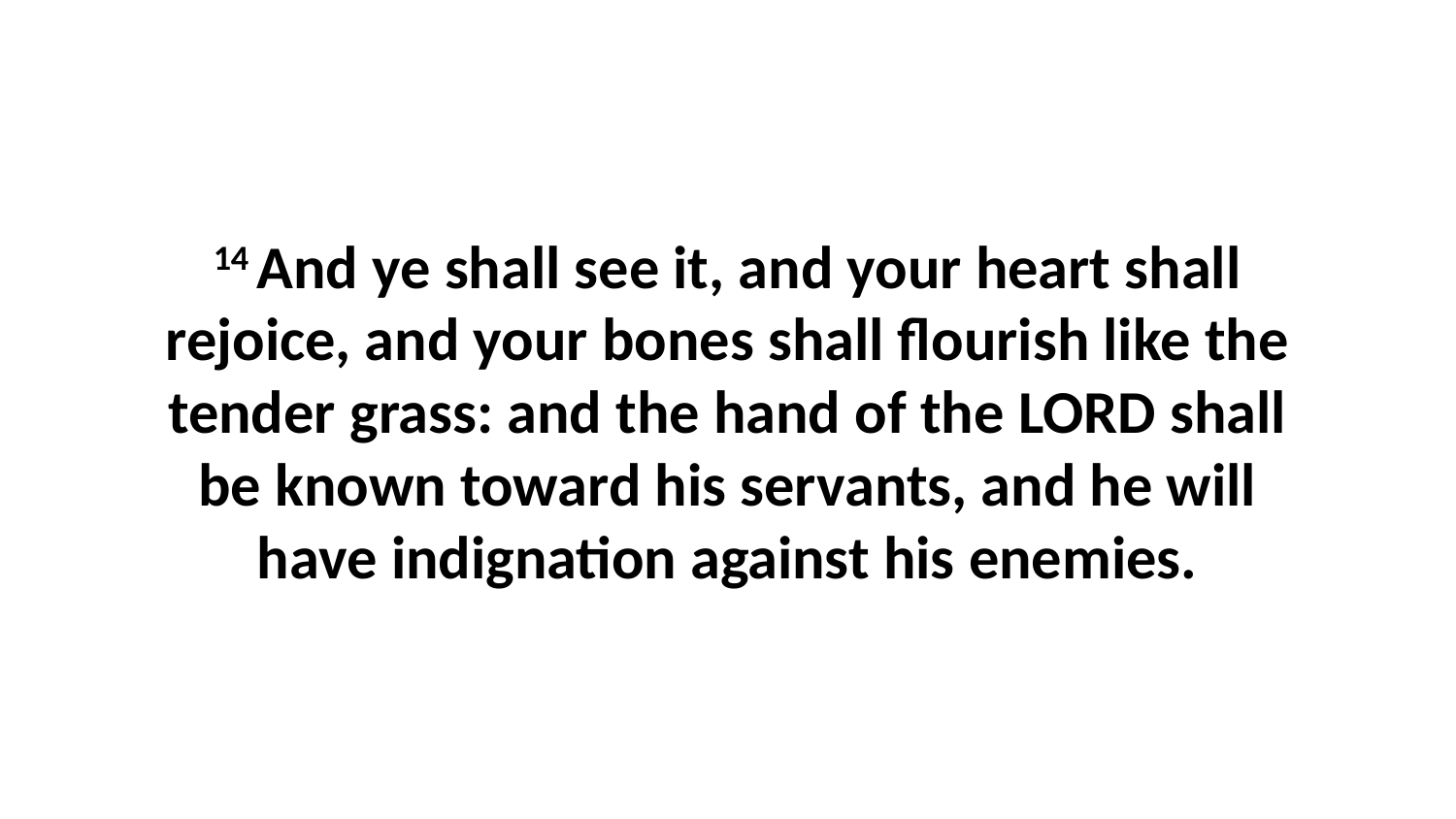

14 And ye shall see it, and your heart shall rejoice, and your bones shall flourish like the tender grass: and the hand of the LORD shall be known toward his servants, and he will have indignation against his enemies.